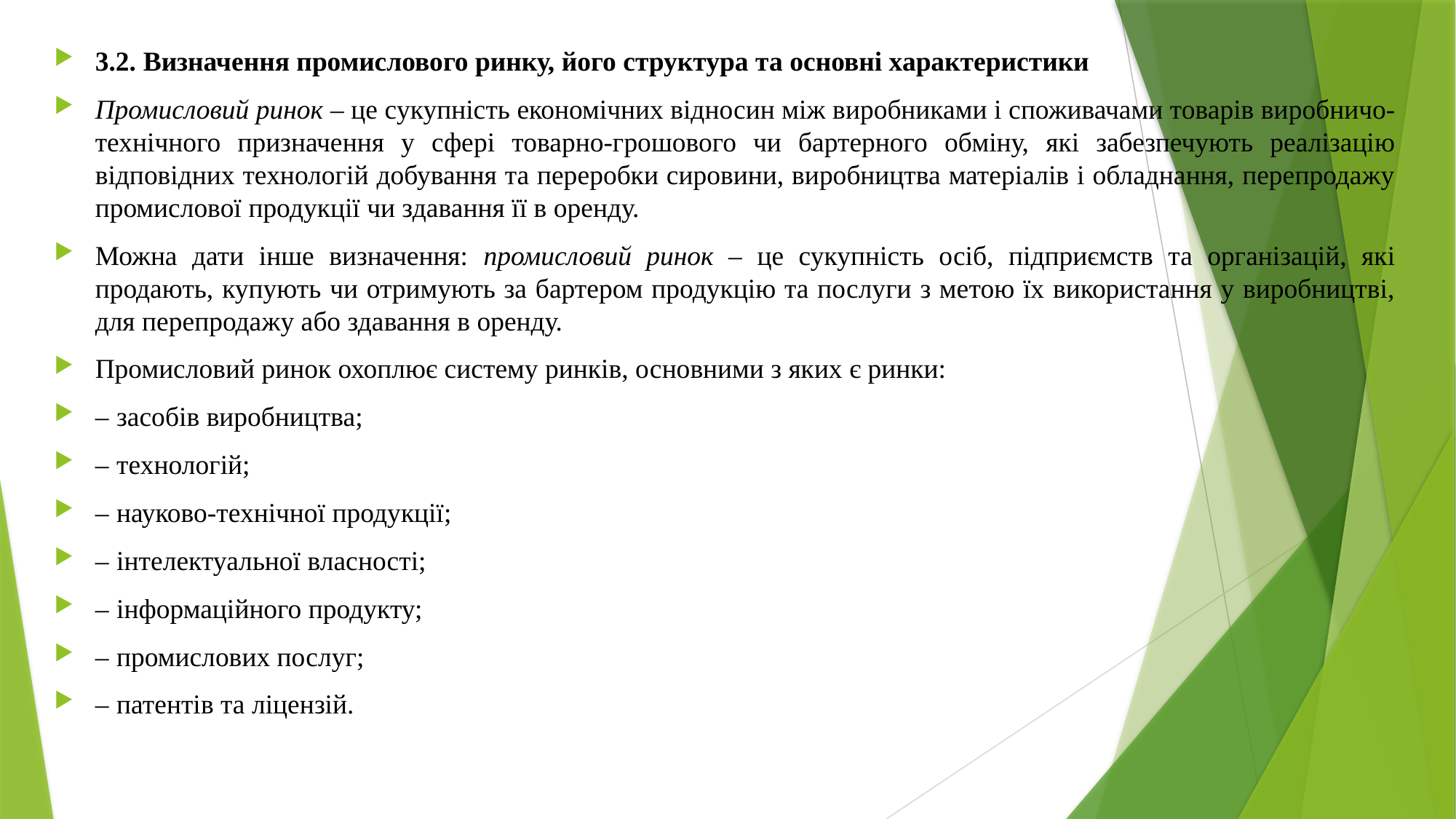

3.2. Визначення промислового ринку, його структура та основні характеристики
Промисловий ринок – це сукупність економічних відносин між виробниками і споживачами товарів виробничо-технічного призначення у сфері товарно-грошового чи бартерного обміну, які забезпечують реалізацію відповідних технологій добування та переробки сировини, виробництва матеріалів і обладнання, перепродажу промислової продукції чи здавання її в оренду.
Можна дати інше визначення: промисловий ринок – це сукупність осіб, підприємств та організацій, які продають, купують чи отримують за бартером продукцію та послуги з метою їх використання у виробництві, для перепродажу або здавання в оренду.
Промисловий ринок охоплює систему ринків, основними з яких є ринки:
– засобів виробництва;
– технологій;
– науково-технічної продукції;
– інтелектуальної власності;
– інформаційного продукту;
– промислових послуг;
– патентів та ліцензій.